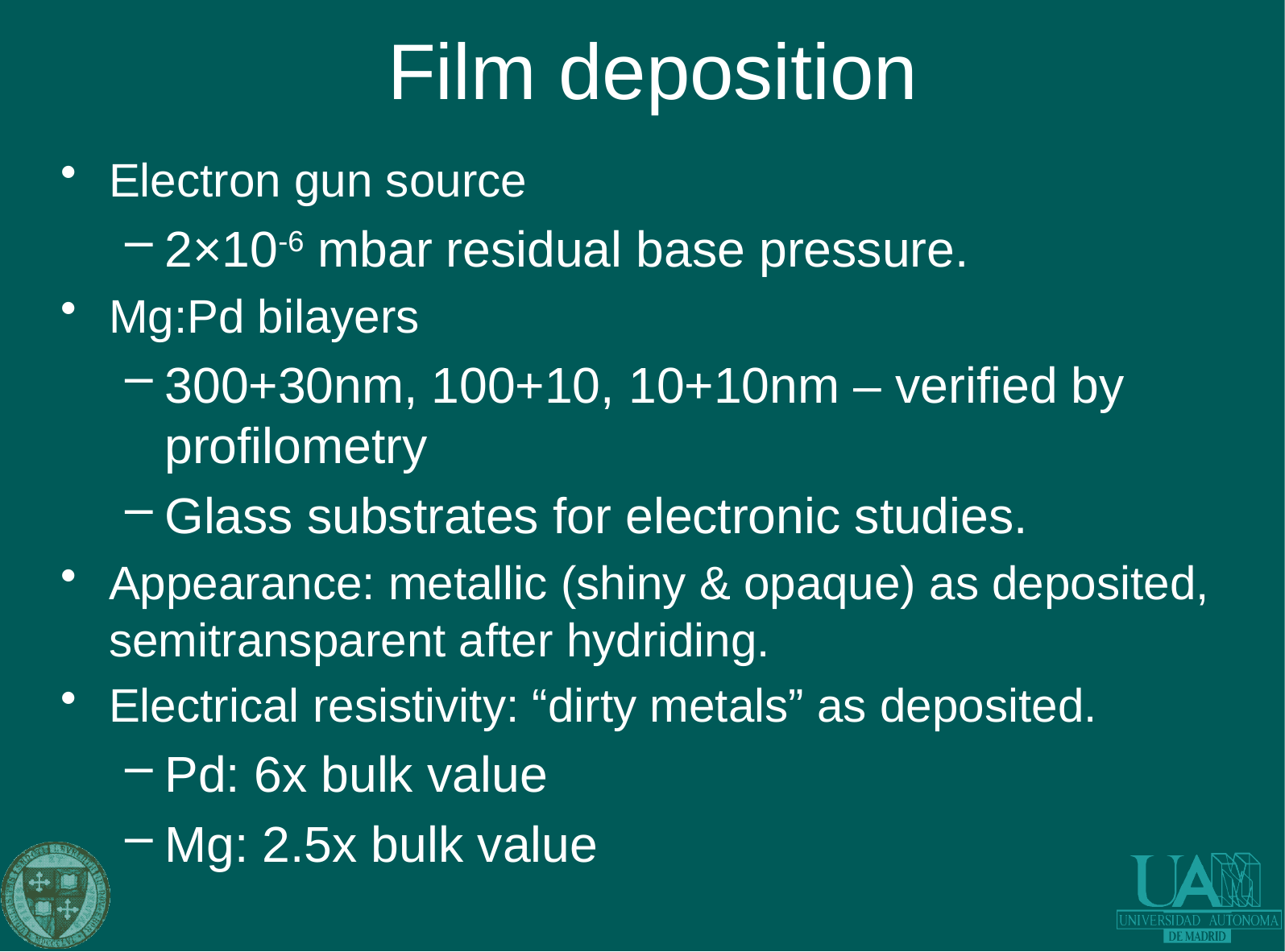

# Film deposition
Electron gun source
2×10-6 mbar residual base pressure.
Mg:Pd bilayers
300+30nm, 100+10, 10+10nm – verified by profilometry
Glass substrates for electronic studies.
Appearance: metallic (shiny & opaque) as deposited, semitransparent after hydriding.
Electrical resistivity: “dirty metals” as deposited.
Pd: 6x bulk value
Mg: 2.5x bulk value